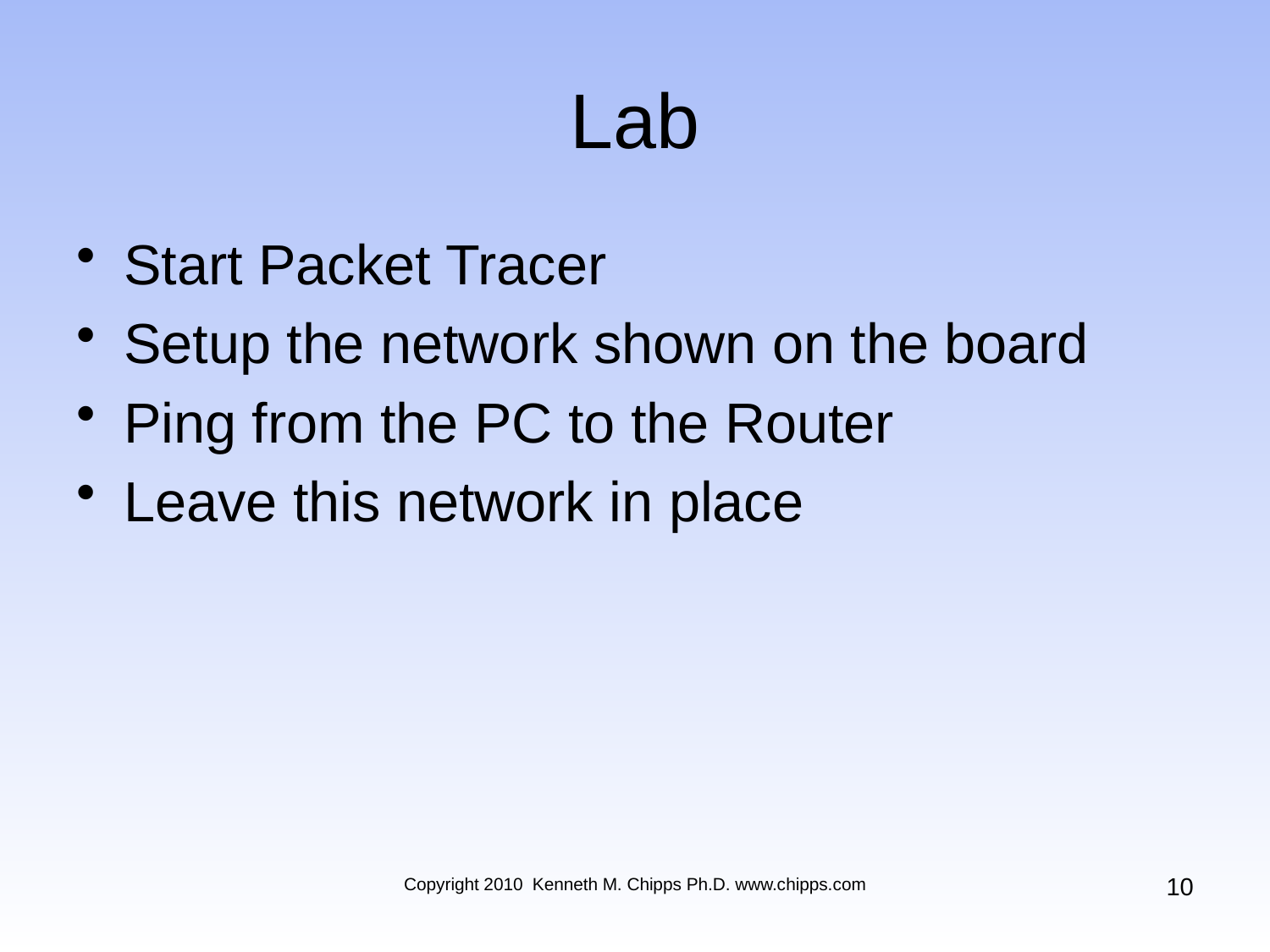

# Lab
Start Packet Tracer
Setup the network shown on the board
Ping from the PC to the Router
Leave this network in place
10
Copyright 2010  Kenneth M. Chipps Ph.D. www.chipps.com